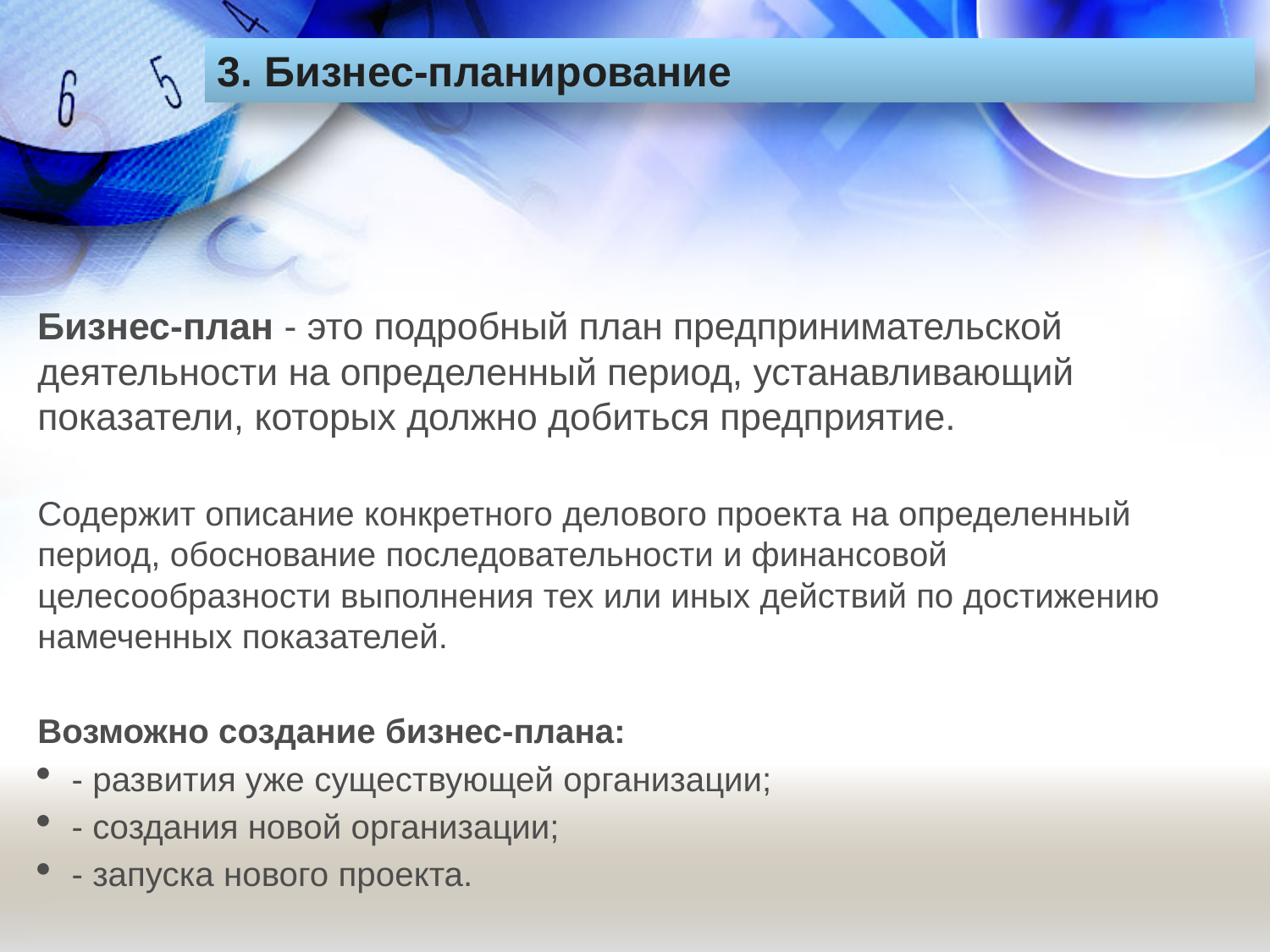

3. Бизнес-планирование
Бизнес-план - это подробный план предпринимательской деятельности на определенный период, устанавливающий показатели, которых должно добиться предприятие.

Содержит описание конкретного делового проекта на определенный период, обоснование последовательности и финансовой целесообразности выполнения тех или иных действий по достижению намеченных показателей.

Возможно создание бизнес-плана:
- развития уже существующей организации;
- создания новой организации;
- запуска нового проекта.